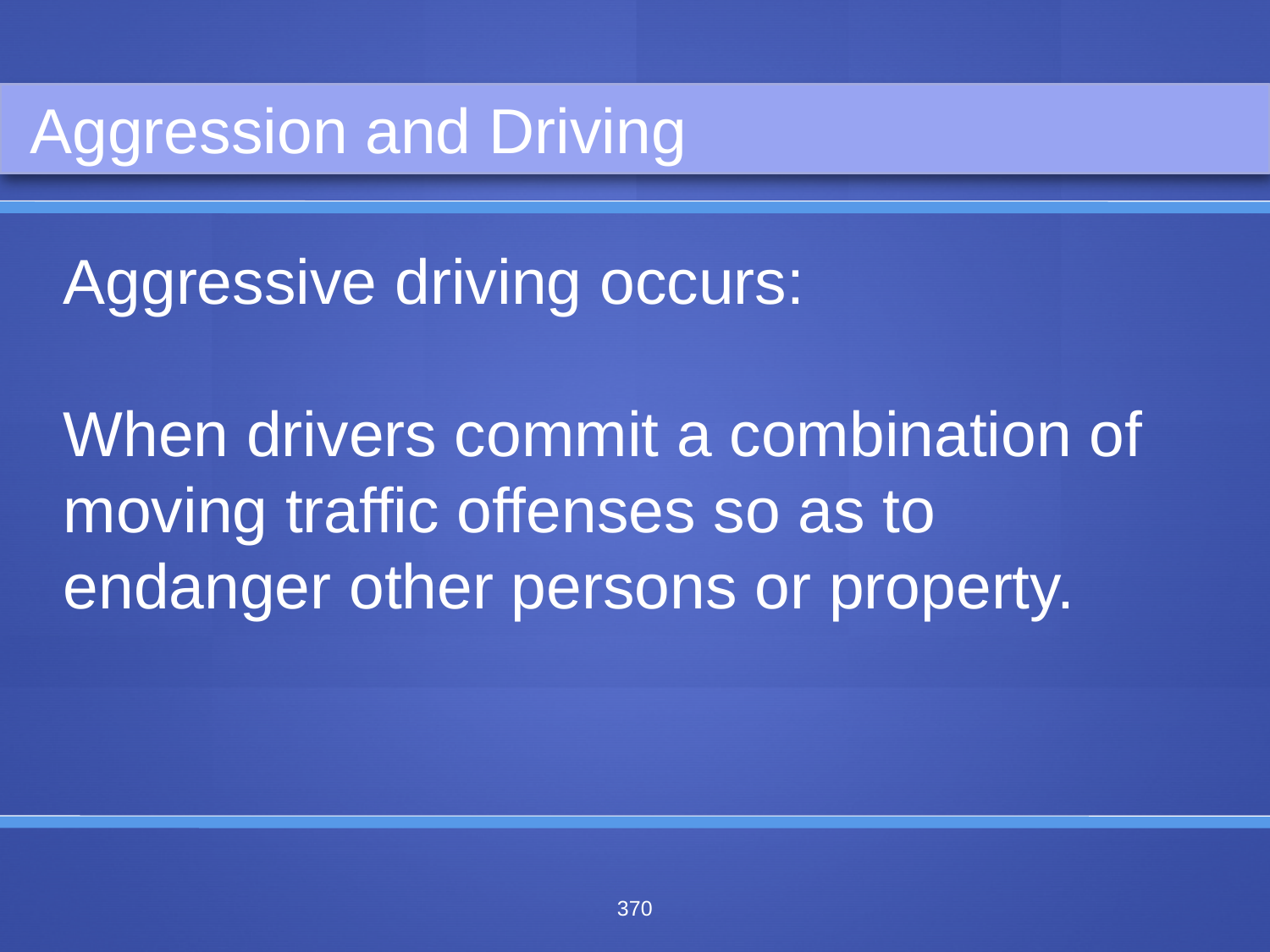

Aggression and Driving
Aggressive driving occurs:

When drivers commit a combination of moving traffic offenses so as to endanger other persons or property.

370